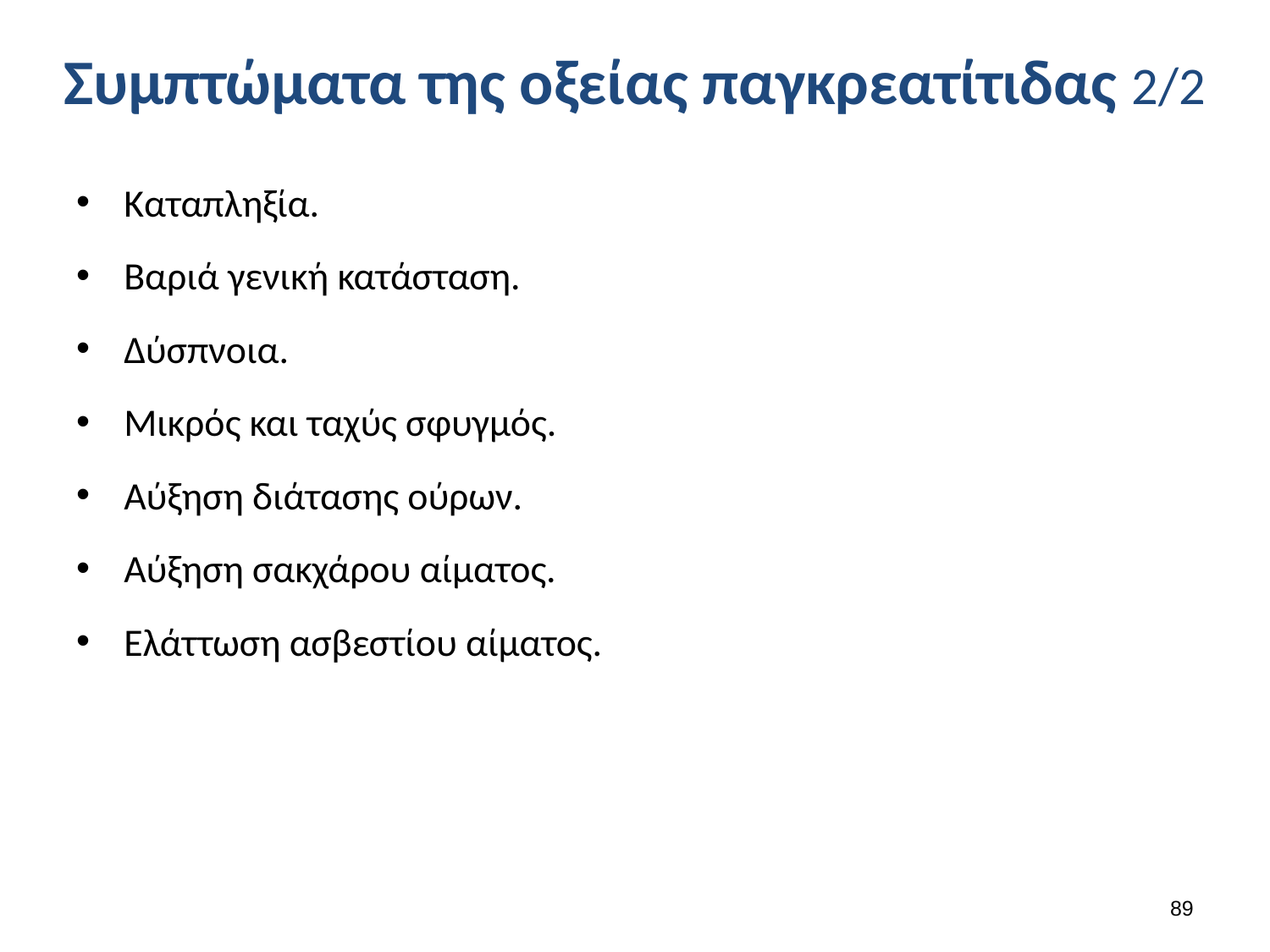

# Συμπτώματα της οξείας παγκρεατίτιδας 2/2
Καταπληξία.
Βαριά γενική κατάσταση.
Δύσπνοια.
Μικρός και ταχύς σφυγμός.
Αύξηση διάτασης ούρων.
Αύξηση σακχάρου αίματος.
Ελάττωση ασβεστίου αίματος.

89